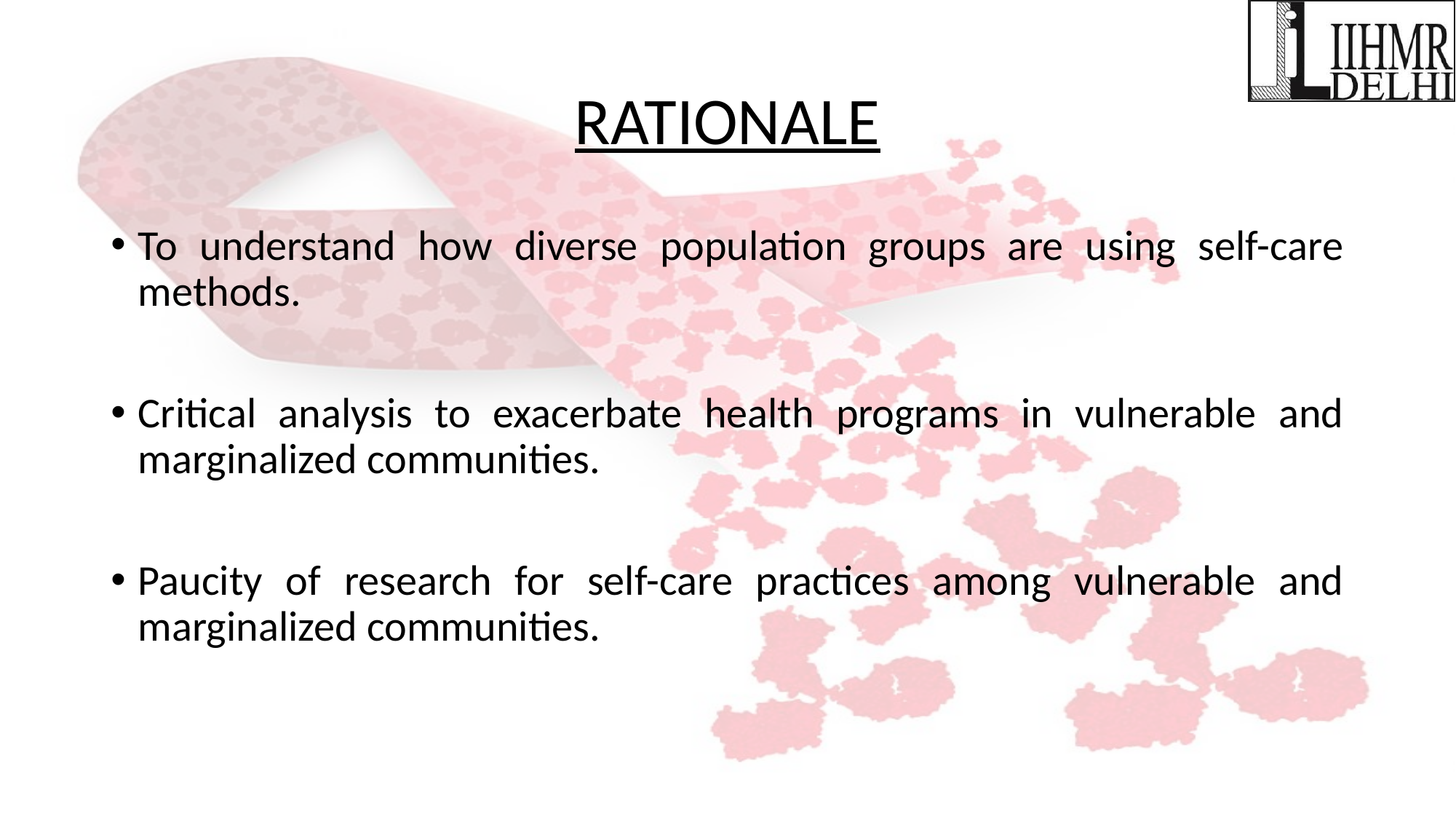

# RATIONALE
To understand how diverse population groups are using self-care methods.

Critical analysis to exacerbate health programs in vulnerable and marginalized communities.

Paucity of research for self-care practices among vulnerable and marginalized communities.